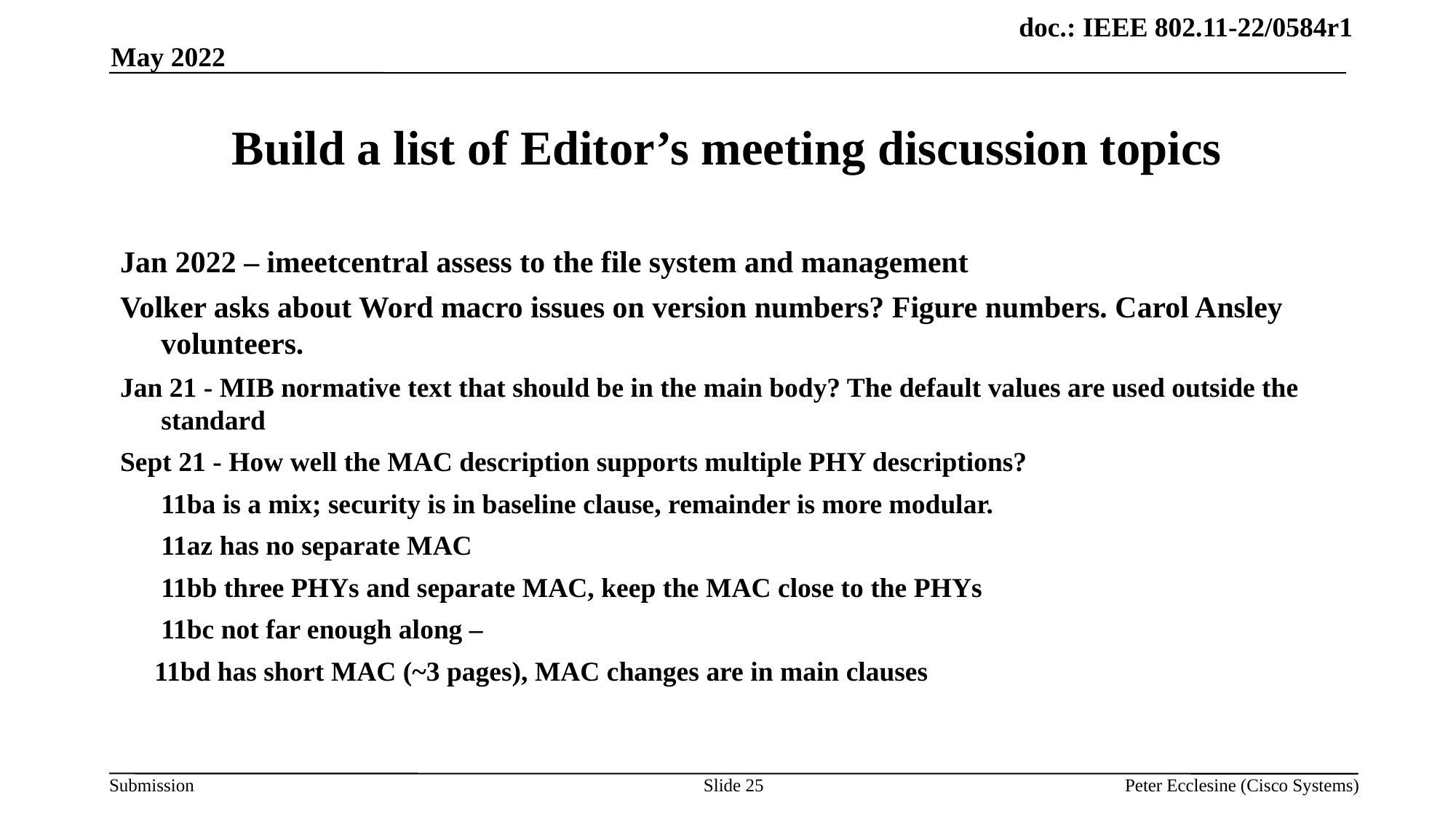

May 2022
# Build a list of Editor’s meeting discussion topics
Jan 2022 – imeetcentral assess to the file system and management
Volker asks about Word macro issues on version numbers? Figure numbers. Carol Ansley volunteers.
Jan 21 - MIB normative text that should be in the main body? The default values are used outside the standard
Sept 21 - How well the MAC description supports multiple PHY descriptions?
	11ba is a mix; security is in baseline clause, remainder is more modular.
	11az has no separate MAC
	11bb three PHYs and separate MAC, keep the MAC close to the PHYs
 	11bc not far enough along –
     11bd has short MAC (~3 pages), MAC changes are in main clauses

Slide 25
Peter Ecclesine (Cisco Systems)